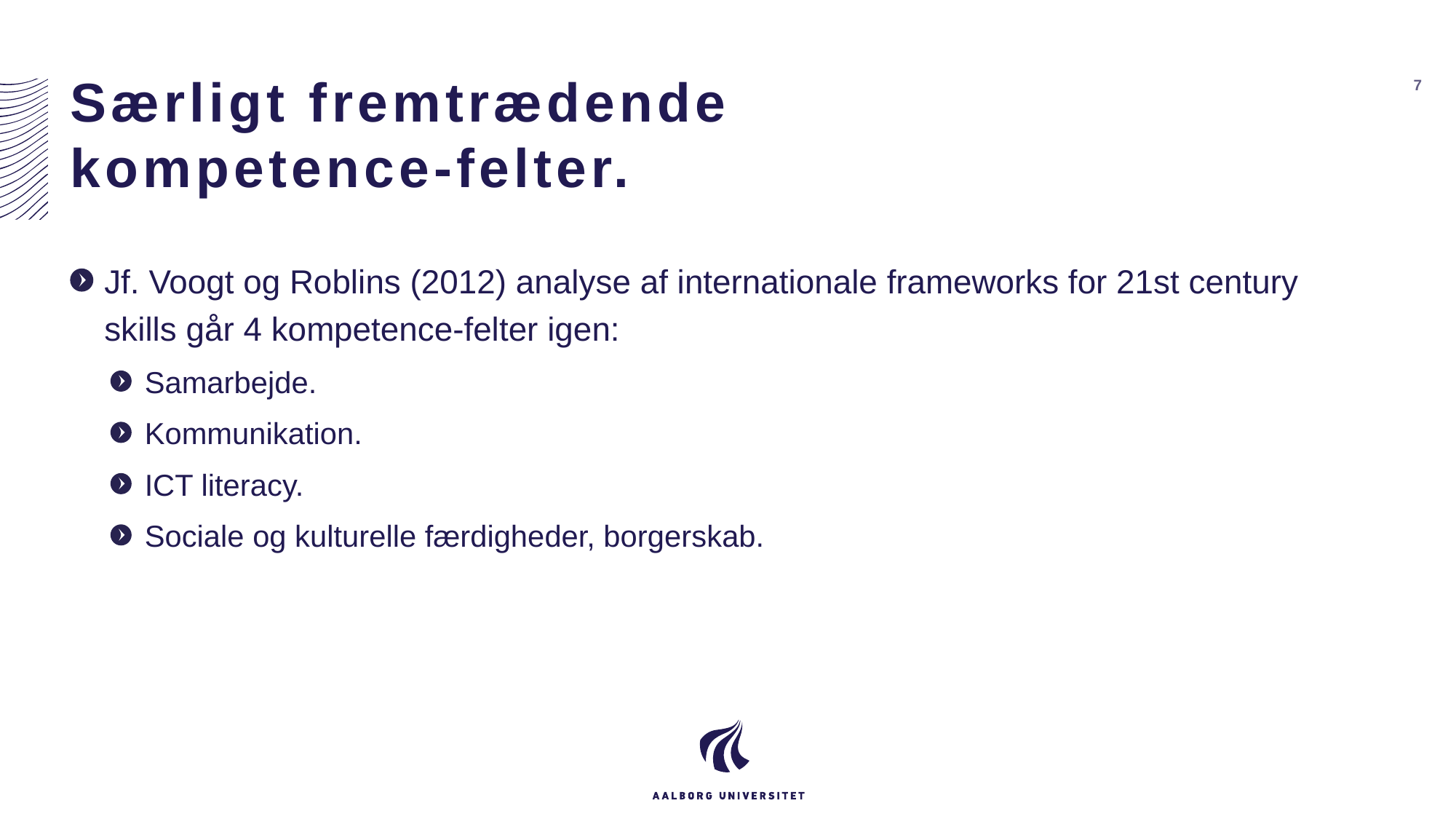

# Særligt fremtrædende kompetence-felter.
7
Jf. Voogt og Roblins (2012) analyse af internationale frameworks for 21st century skills går 4 kompetence-felter igen:
Samarbejde.
Kommunikation.
ICT literacy.
Sociale og kulturelle færdigheder, borgerskab.